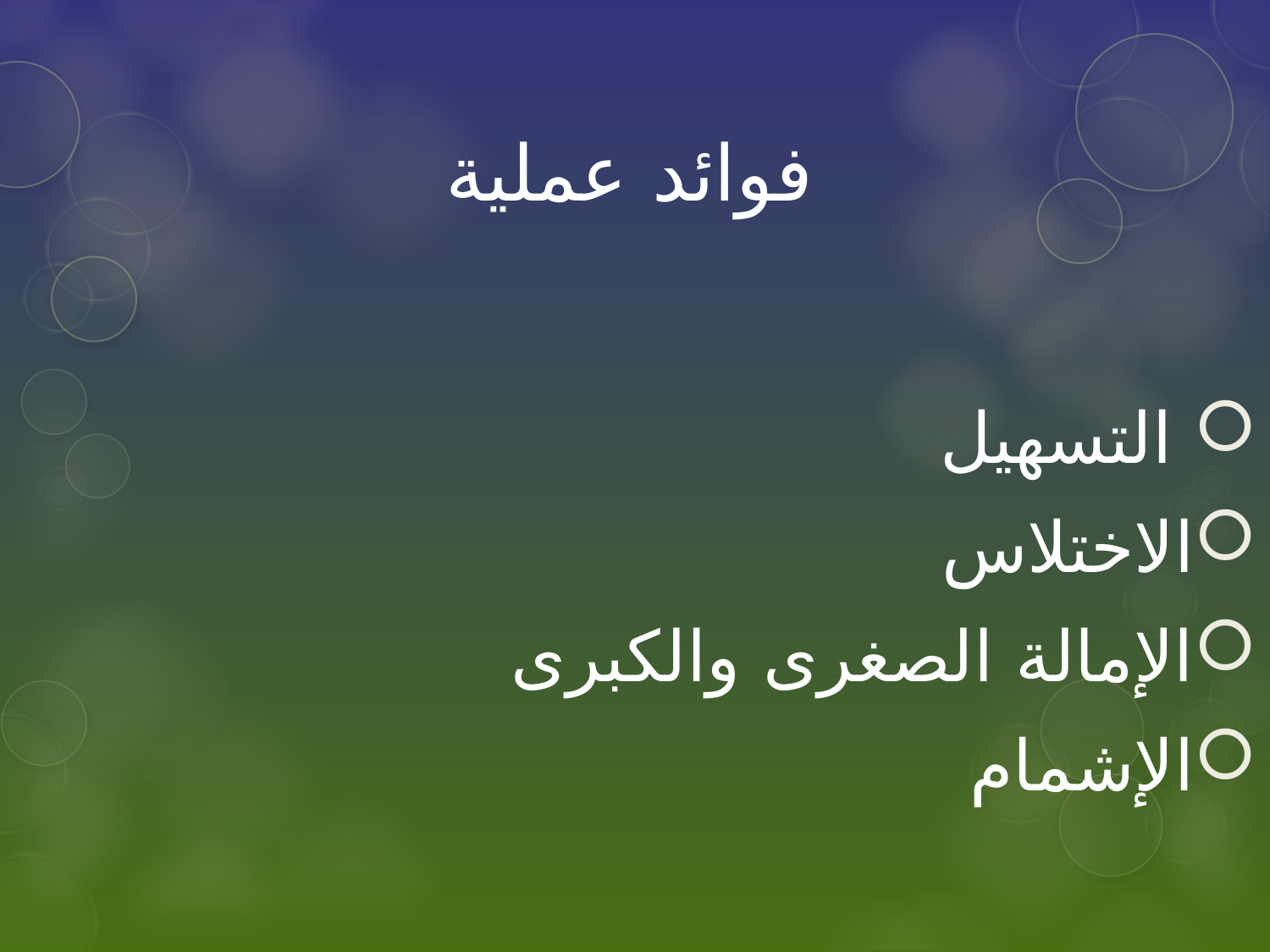

# فوائد عملية
 التسهيل
الاختلاس
الإمالة الصغرى والكبرى
الإشمام